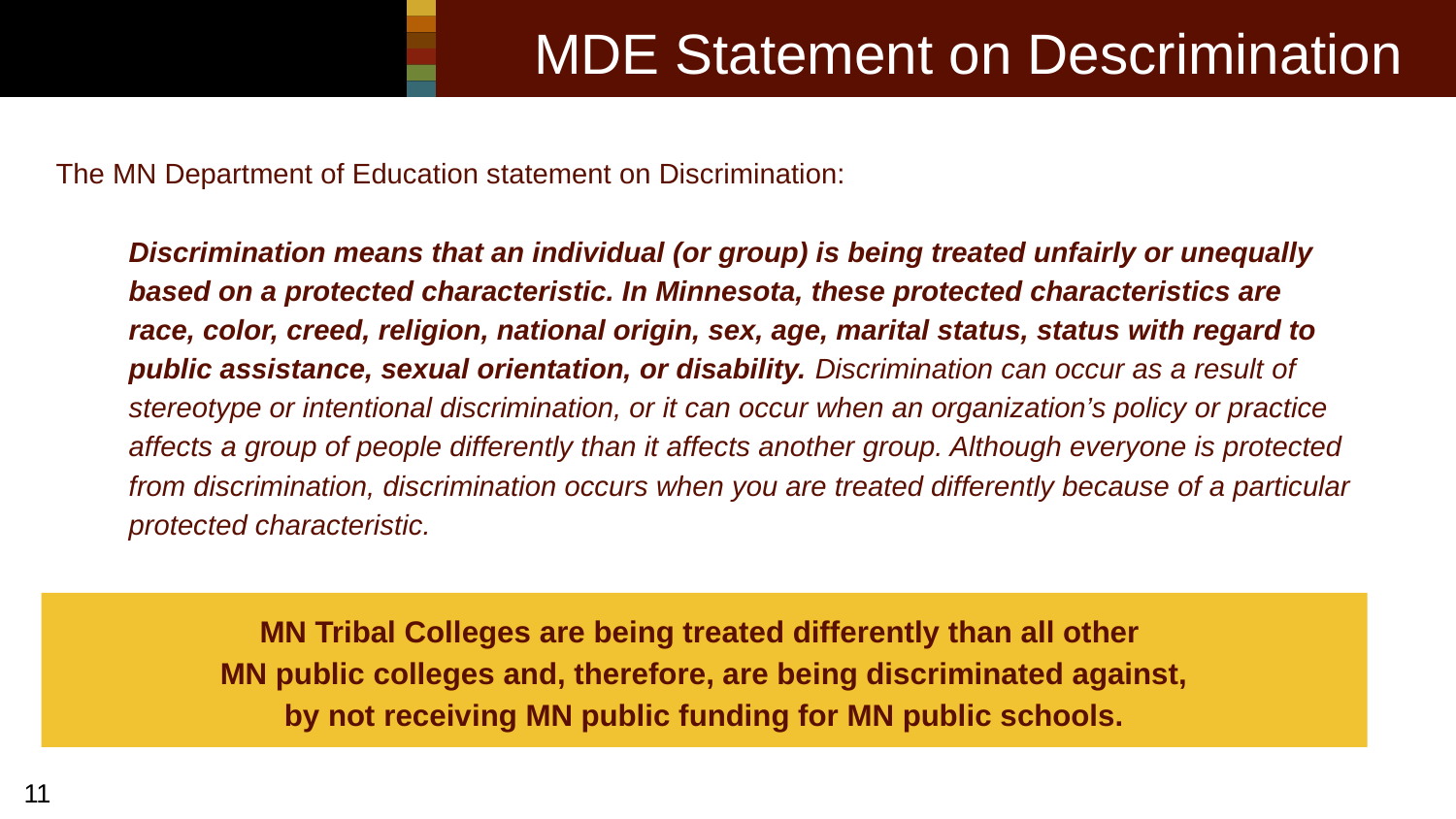

# MDE Statement on Descrimination

The MN Department of Education statement on Discrimination:

Discrimination means that an individual (or group) is being treated unfairly or unequally based on a protected characteristic. In Minnesota, these protected characteristics are race, color, creed, religion, national origin, sex, age, marital status, status with regard to public assistance, sexual orientation, or disability. Discrimination can occur as a result of stereotype or intentional discrimination, or it can occur when an organization’s policy or practice affects a group of people differently than it affects another group. Although everyone is protected from discrimination, discrimination occurs when you are treated differently because of a particular protected characteristic.
MN Tribal Colleges are being treated differently than all other
MN public colleges and, therefore, are being discriminated against,
by not receiving MN public funding for MN public schools.
11